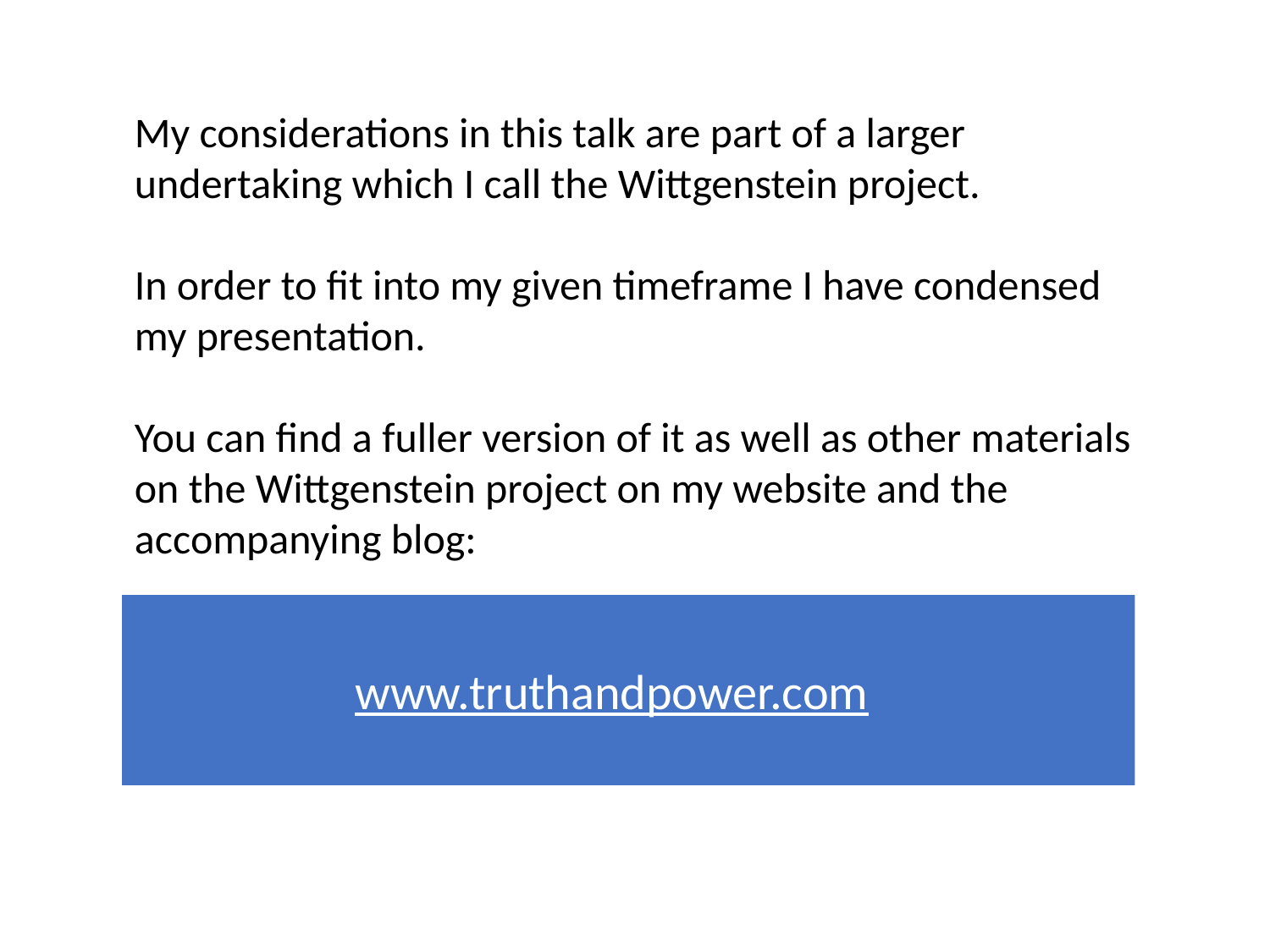

My considerations in this talk are part of a larger undertaking which I call the Wittgenstein project.

In order to fit into my given timeframe I have condensed my presentation.

You can find a fuller version of it as well as other materials on the Wittgenstein project on my website and the accompanying blog:

www.truthandpower.com